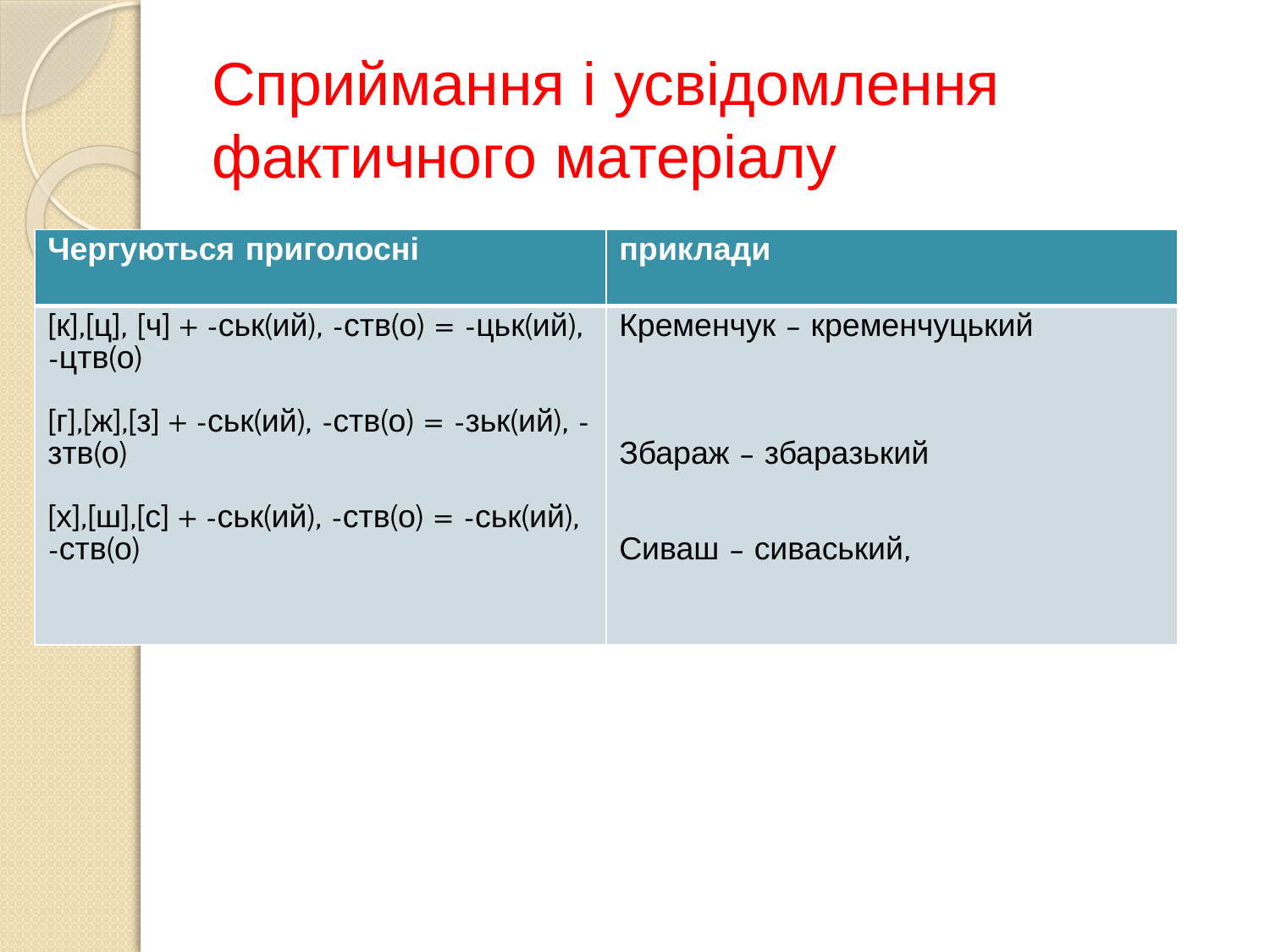

# Сприймання і усвідомлення фактичного матеріалу
| Чергуються приголосні | приклади |
| --- | --- |
| [к],[ц], [ч] + -ськ(ий), -ств(о) = -цьк(ий), -цтв(о) [г],[ж],[з] + -ськ(ий), -ств(о) = -зьк(ий), -зтв(о) [х],[ш],[с] + -ськ(ий), -ств(о) = -ськ(ий), -ств(о) | Кременчук – кременчуцький Збараж – збаразький Сиваш – сиваський, |